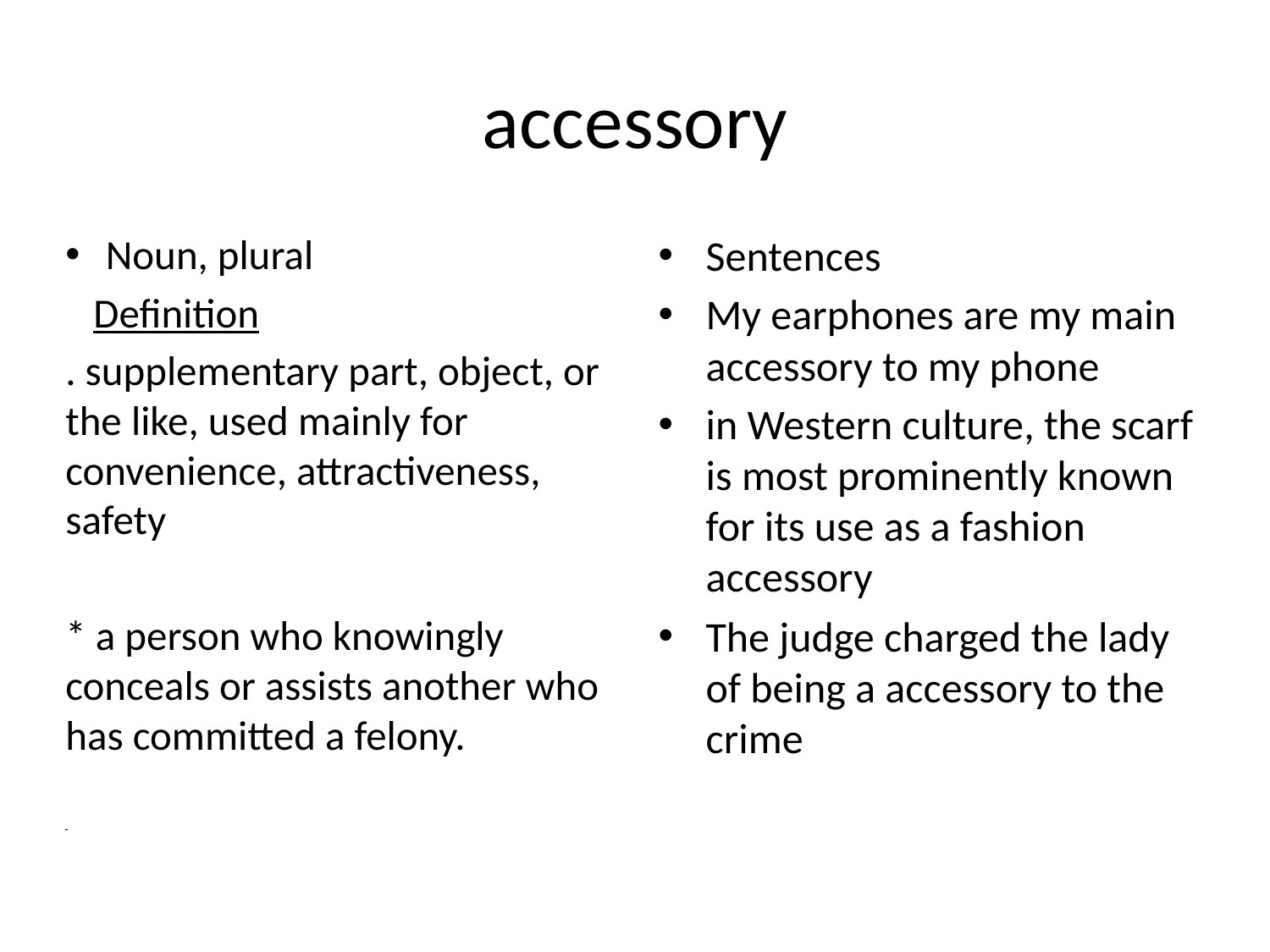

# accessory
Noun, plural
   Definition
. supplementary part, object, or the like, used mainly for convenience, attractiveness, safety

* a person who knowingly conceals or assists another who has committed a felony.

Sentences
My earphones are my main accessory to my phone
in Western culture, the scarf is most prominently known for its use as a fashion accessory
The judge charged the lady of being a accessory to the crime